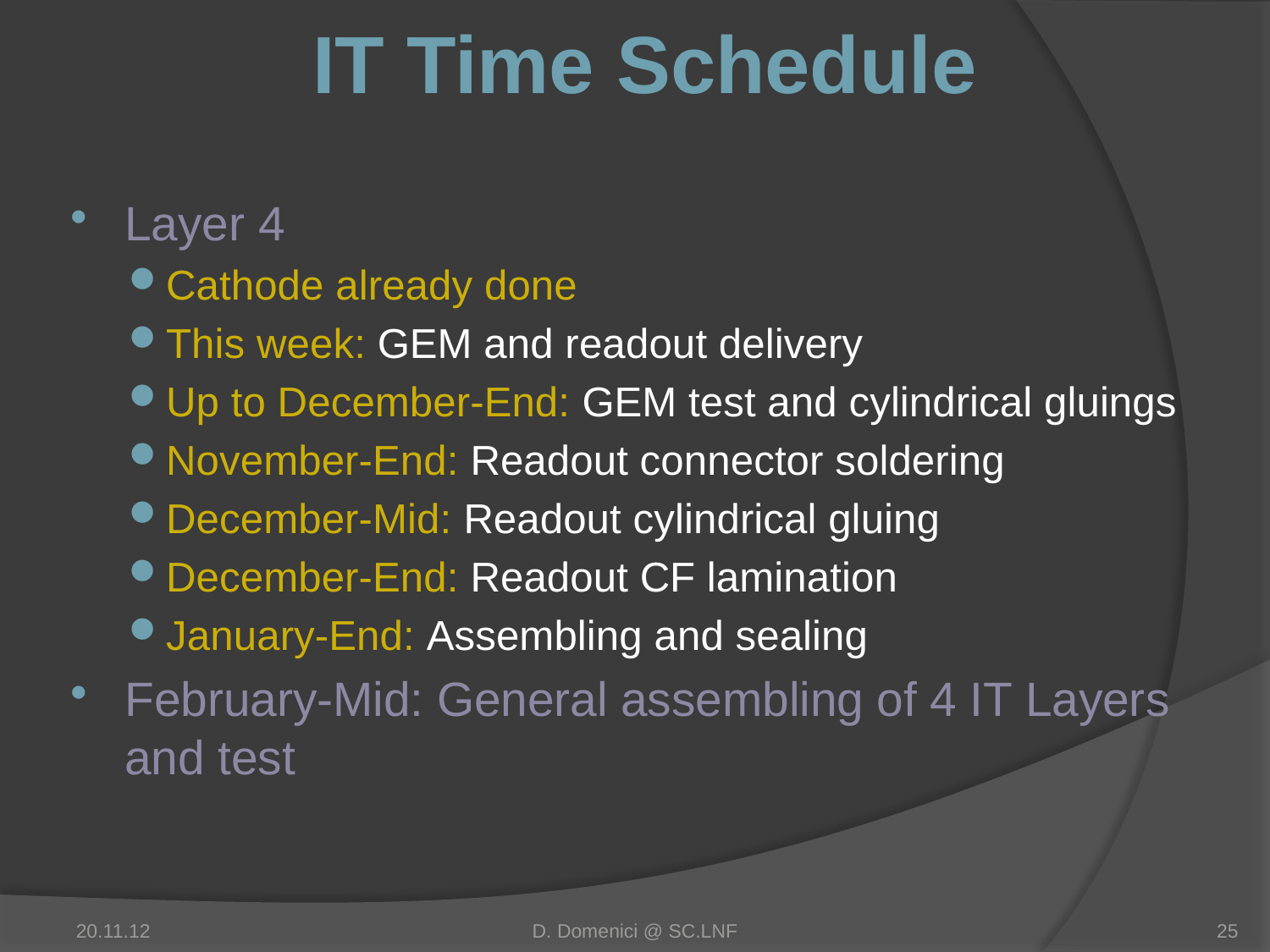

# IT Time Schedule
Layer 4
Cathode already done
This week: GEM and readout delivery
Up to December-End: GEM test and cylindrical gluings
November-End: Readout connector soldering
December-Mid: Readout cylindrical gluing
December-End: Readout CF lamination
January-End: Assembling and sealing
February-Mid: General assembling of 4 IT Layers and test
20.11.12
D. Domenici @ SC.LNF
25